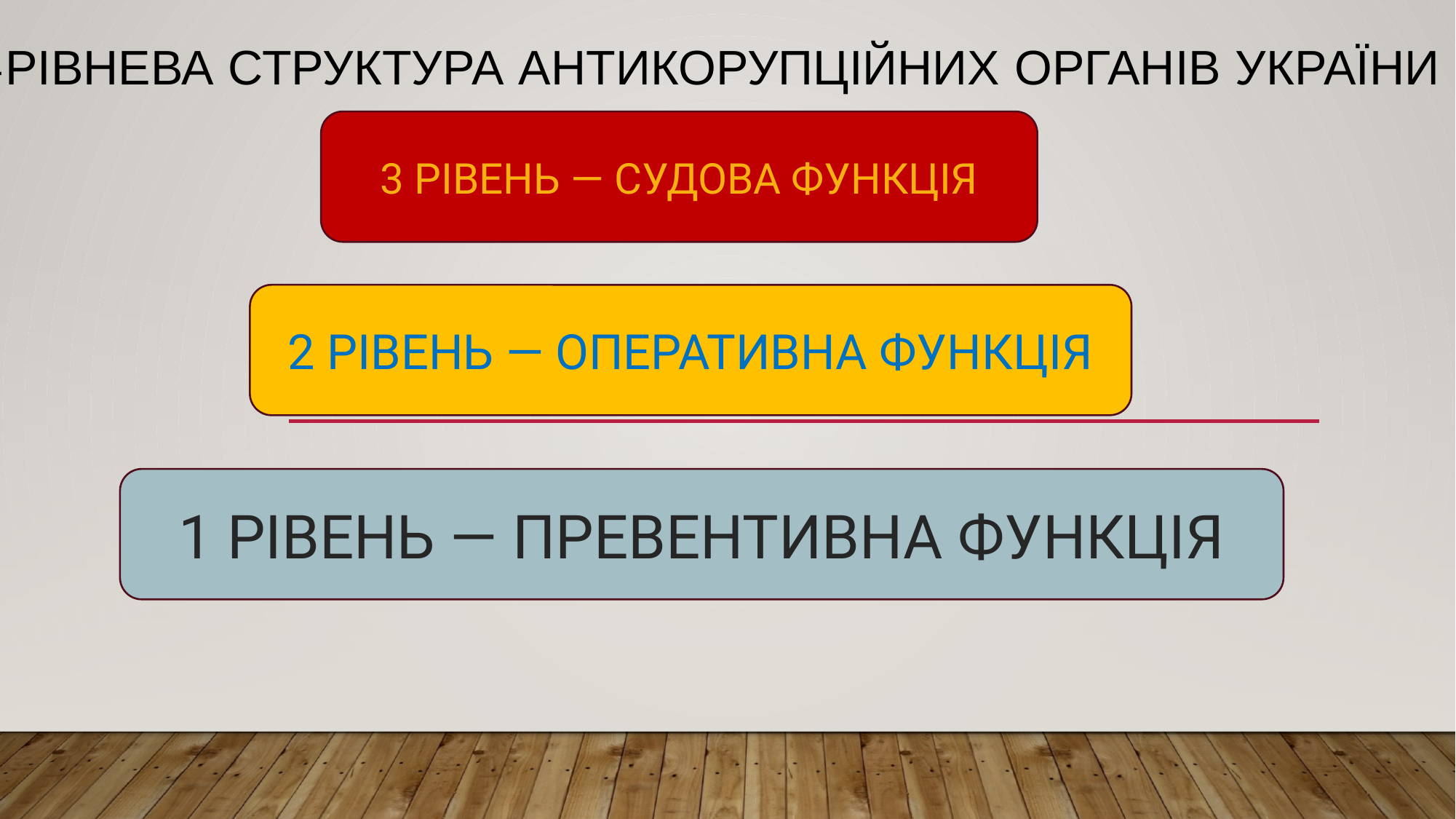

3-РІВНЕВА СТРУКТУРА АНТИКОРУПЦІЙНИХ ОРГАНІВ УКРАЇНИ
3 РІВЕНЬ — СУДОВА ФУНКЦІЯ
2 РІВЕНЬ — ОПЕРАТИВНА ФУНКЦІЯ
1 РІВЕНЬ — ПРЕВЕНТИВНА ФУНКЦІЯ